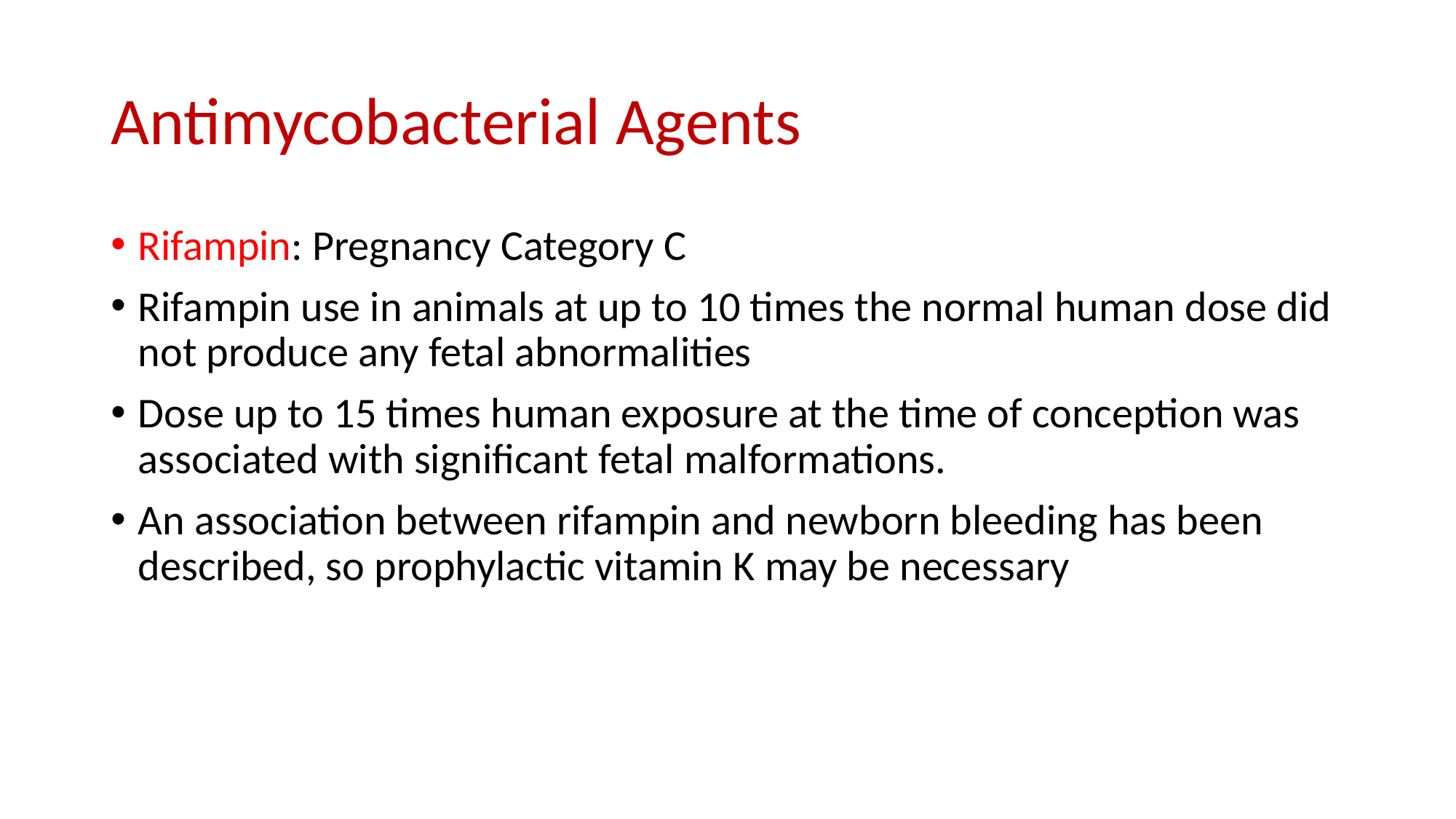

# Antimycobacterial Agents
Rifampin: Pregnancy Category C
Rifampin use in animals at up to 10 times the normal human dose did not produce any fetal abnormalities
Dose up to 15 times human exposure at the time of conception was associated with significant fetal malformations.
An association between rifampin and newborn bleeding has been described, so prophylactic vitamin K may be necessary